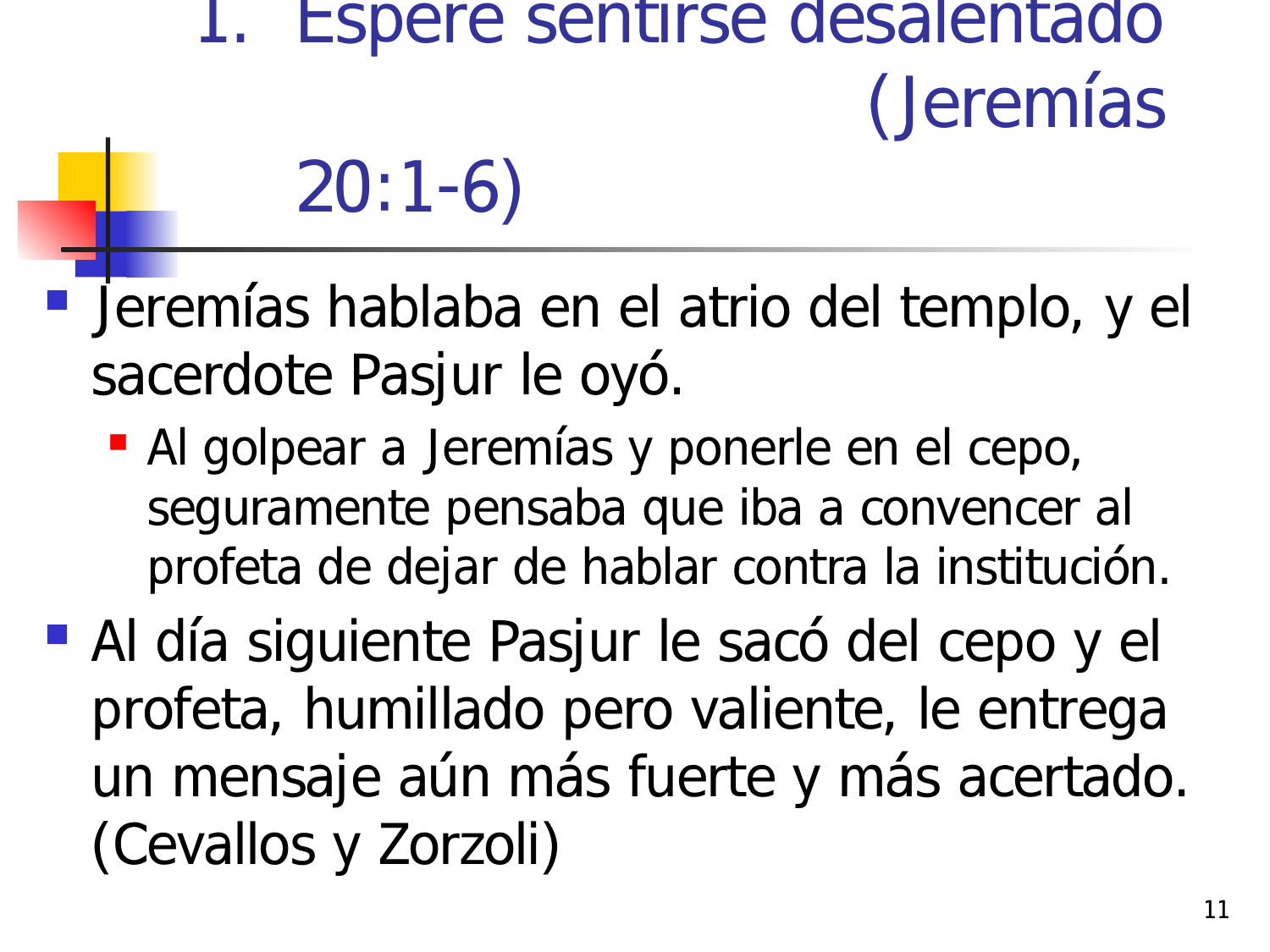

# Espere sentirse desalentado                             (Jeremías 20:1-6)
Jeremías hablaba en el atrio del templo, y el sacerdote Pasjur le oyó.
Al golpear a Jeremías y ponerle en el cepo, seguramente pensaba que iba a convencer al profeta de dejar de hablar contra la institución.
Al día siguiente Pasjur le sacó del cepo y el profeta, humillado pero valiente, le entrega un mensaje aún más fuerte y más acertado. (Cevallos y Zorzoli)
11